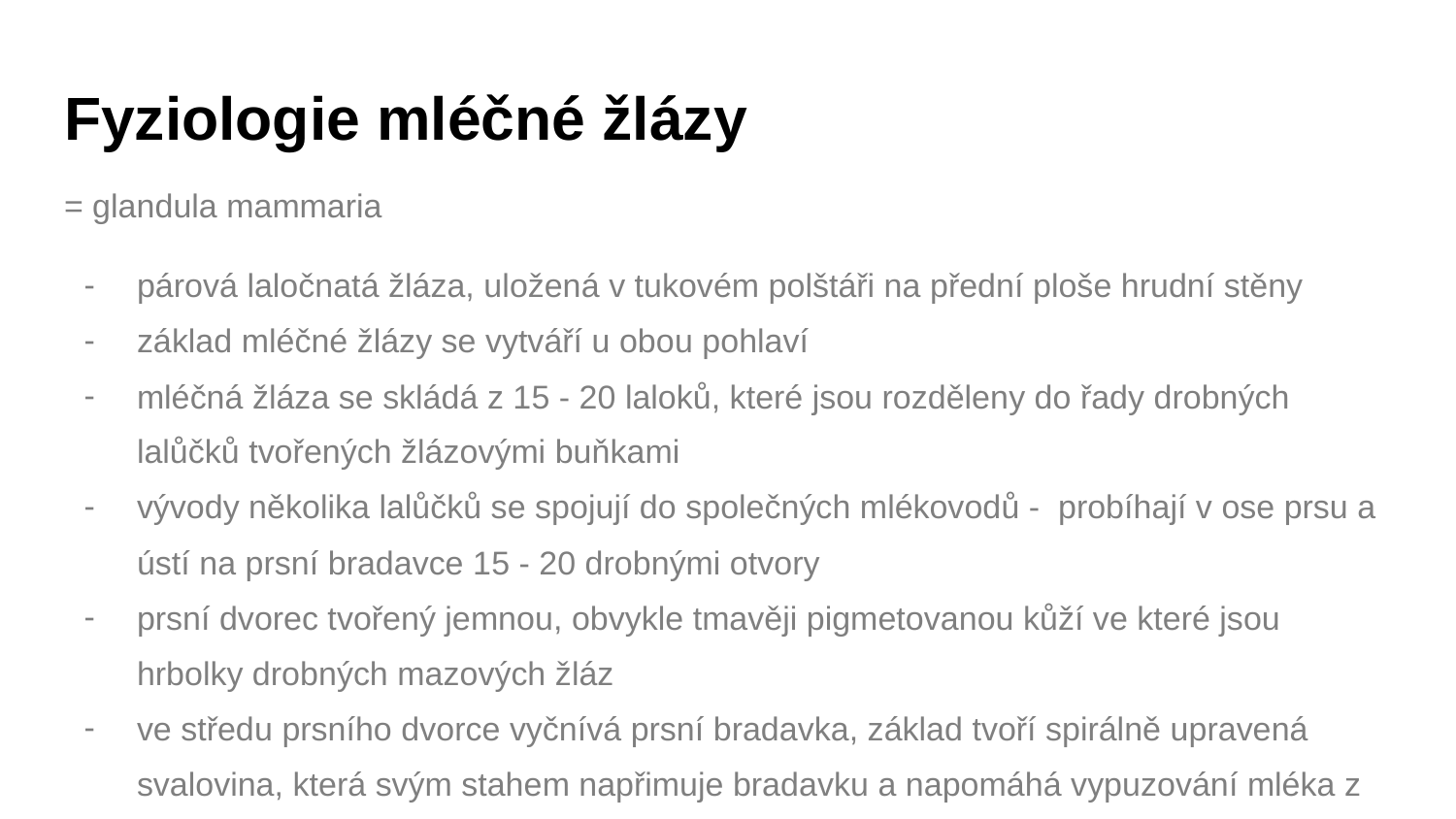

# Fyziologie mléčné žlázy
= glandula mammaria
párová laločnatá žláza, uložená v tukovém polštáři na přední ploše hrudní stěny
základ mléčné žlázy se vytváří u obou pohlaví
mléčná žláza se skládá z 15 - 20 laloků, které jsou rozděleny do řady drobných lalůčků tvořených žlázovými buňkami
vývody několika lalůčků se spojují do společných mlékovodů -  probíhají v ose prsu a ústí na prsní bradavce 15 - 20 drobnými otvory
prsní dvorec tvořený jemnou, obvykle tmavěji pigmetovanou kůží ve které jsou hrbolky drobných mazových žláz
ve středu prsního dvorce vyčnívá prsní bradavka, základ tvoří spirálně upravená svalovina, která svým stahem napřimuje bradavku a napomáhá vypuzování mléka z mlékovodů